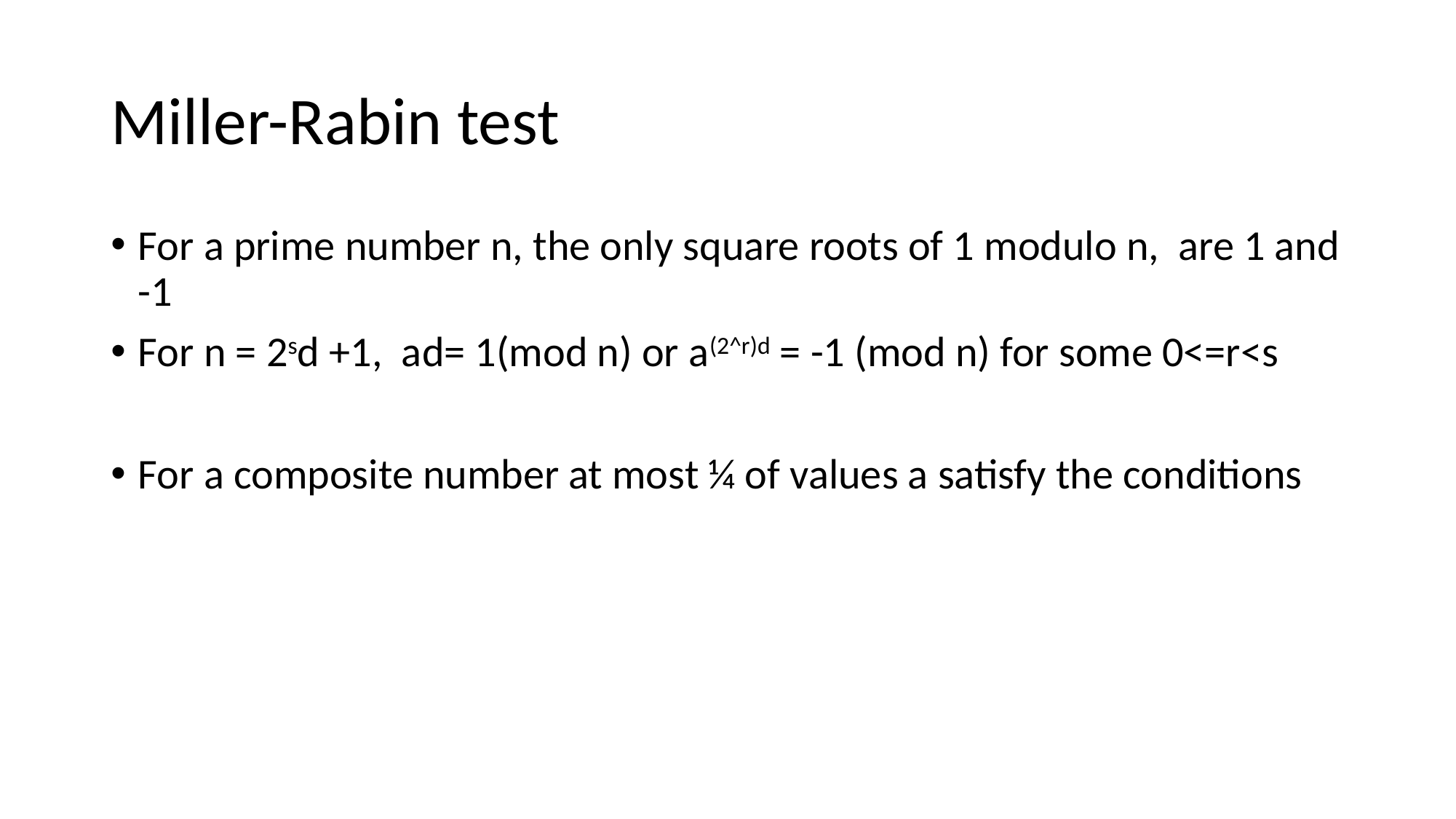

# Miller-Rabin test
For a prime number n, the only square roots of 1 modulo n,  are 1 and -1
For n = 2sd +1,  ad= 1(mod n) or a(2^r)d = -1 (mod n) for some 0<=r<s

For a composite number at most ¼ of values a satisfy the conditions